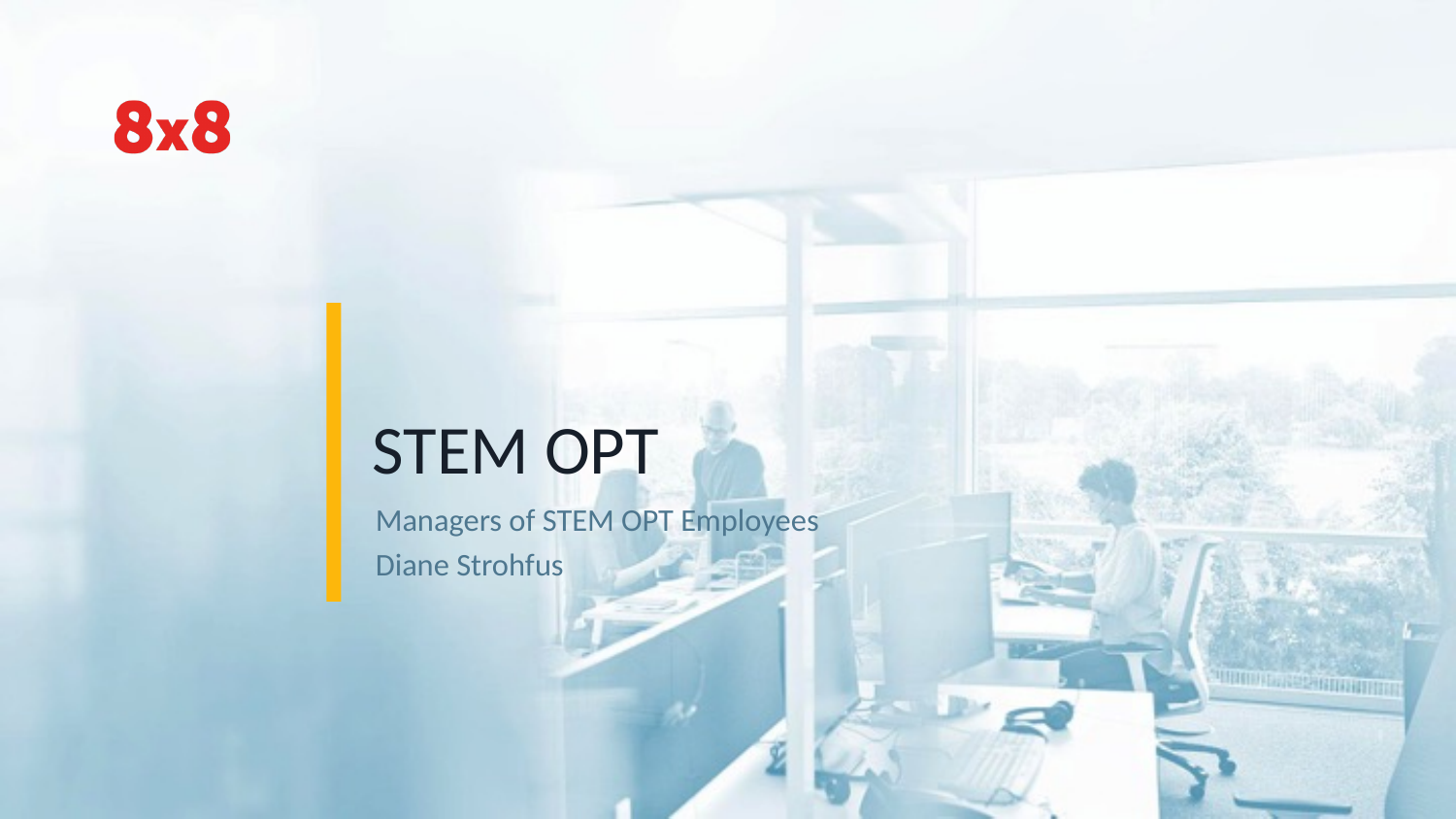

# STEM OPT
Managers of STEM OPT Employees
Diane Strohfus